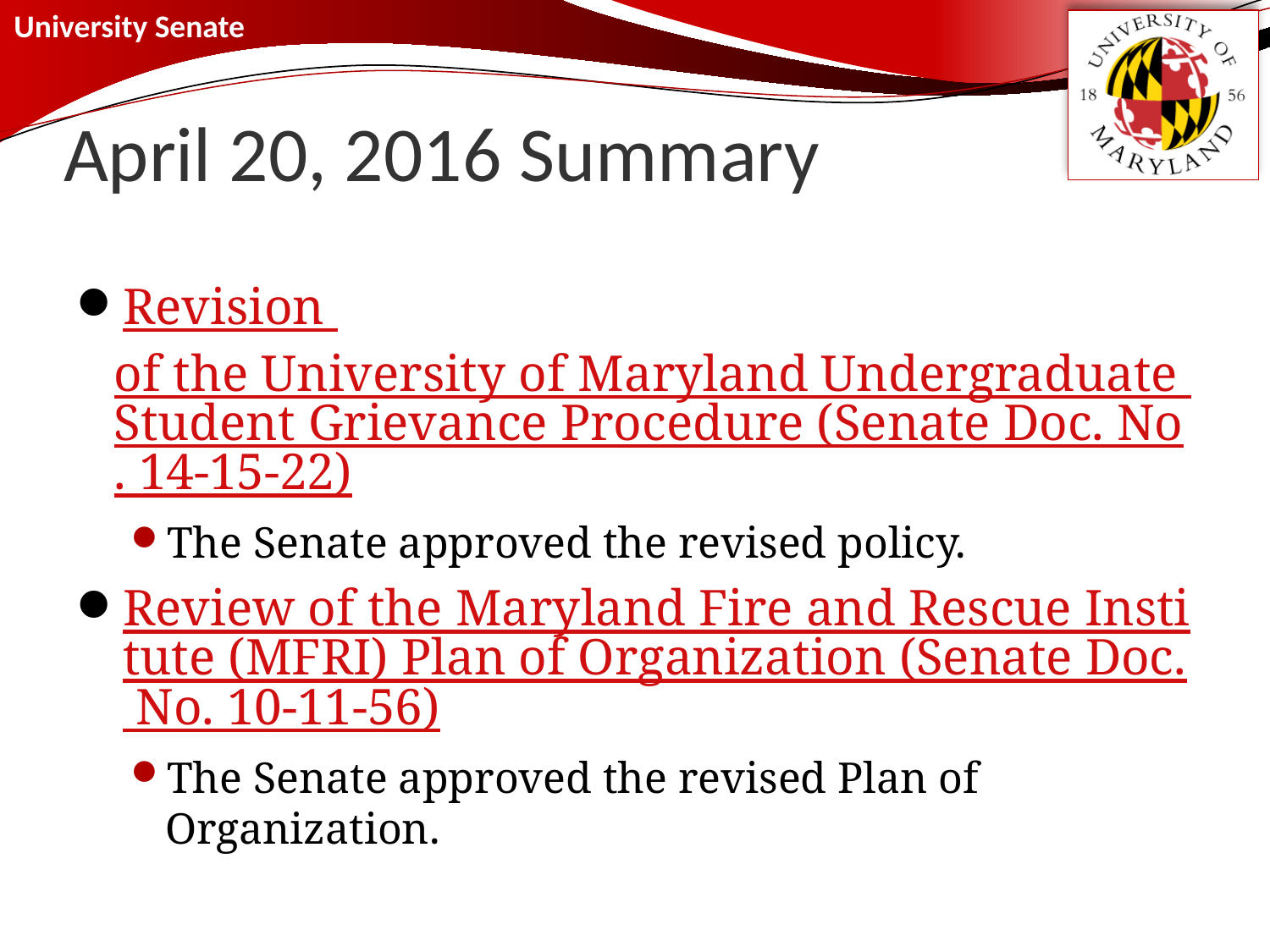

# April 20, 2016 Summary
Revision of the University of Maryland Undergraduate Student Grievance Procedure (Senate Doc. No. 14-15-22)
The Senate approved the revised policy.
Review of the Maryland Fire and Rescue Institute (MFRI) Plan of Organization (Senate Doc. No. 10-11-56)
The Senate approved the revised Plan of Organization.